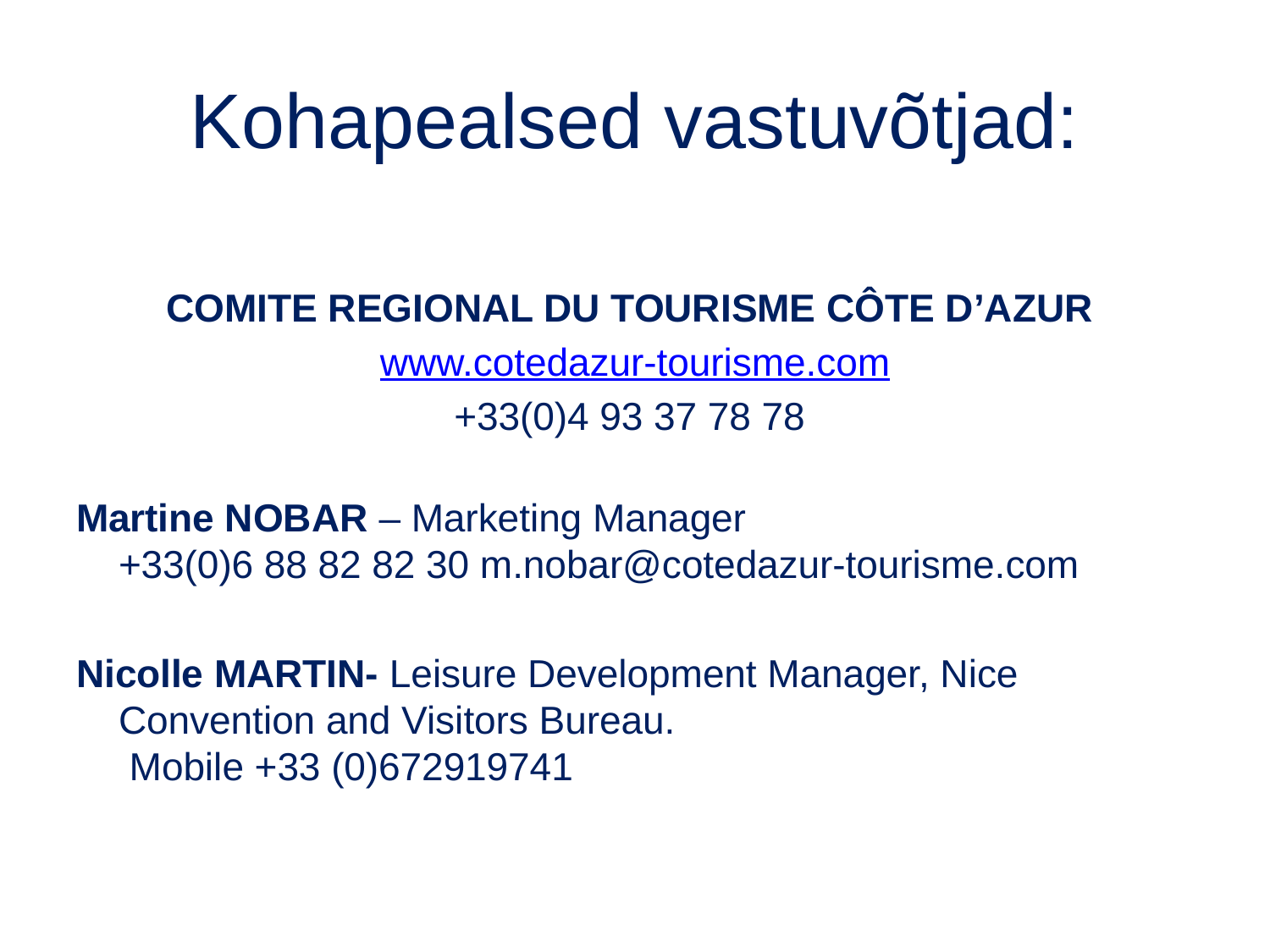

# Kohapealsed vastuvõtjad:

COMITE REGIONAL DU TOURISME CÔTE D’AZUR
www.cotedazur-tourisme.com
+33(0)4 93 37 78 78
Martine NOBAR – Marketing Manager
+33(0)6 88 82 82 30 m.nobar@cotedazur-tourisme.com

Nicolle MARTIN- Leisure Development Manager, Nice Convention and Visitors Bureau.
 Mobile +33 (0)672919741